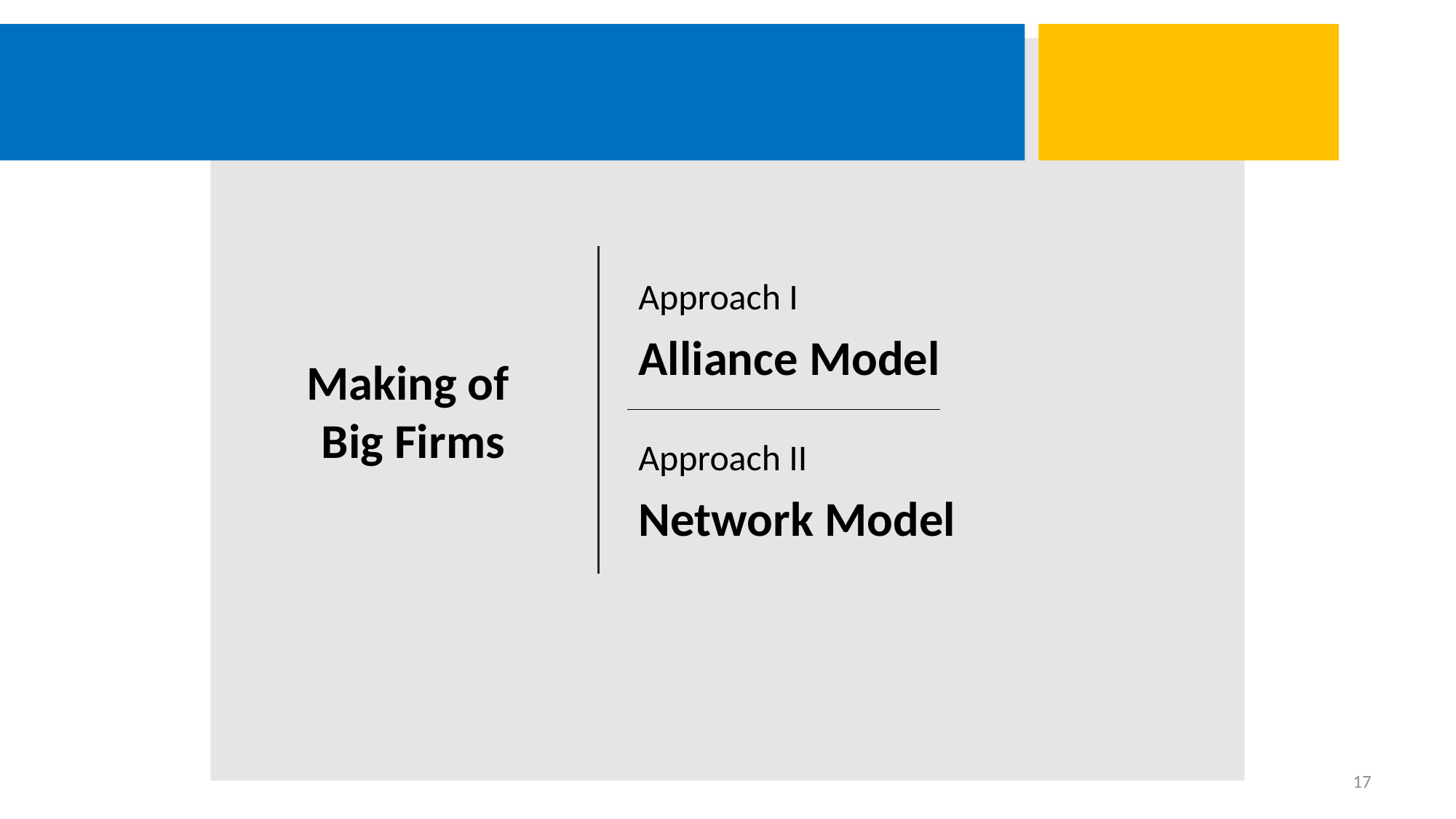

# Making of Big Firms
Approach I
Alliance Model
Approach II
Network Model
17